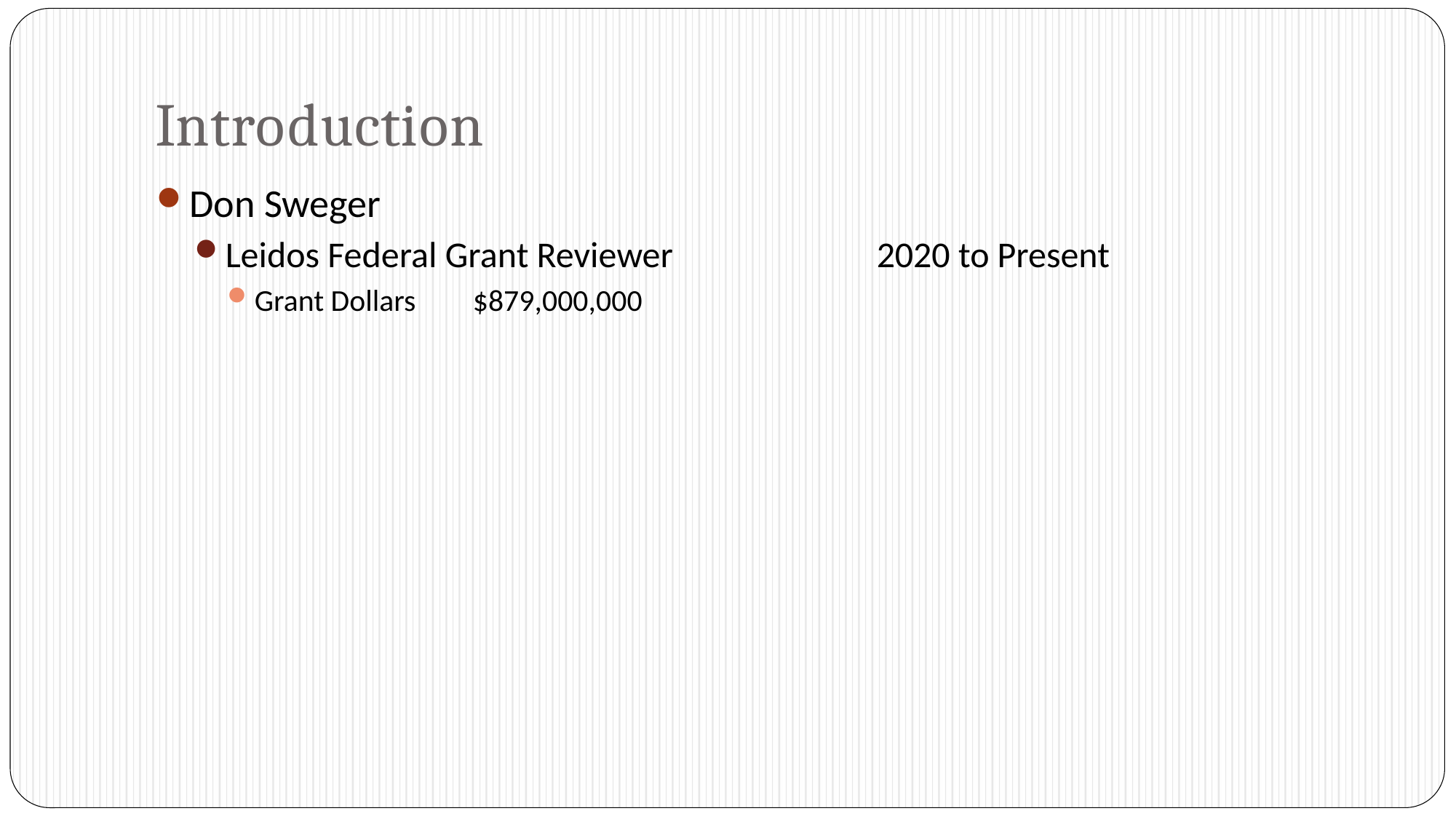

# Introduction
Don Sweger
Leidos Federal Grant Reviewer		2020 to Present
Grant Dollars	$879,000,000